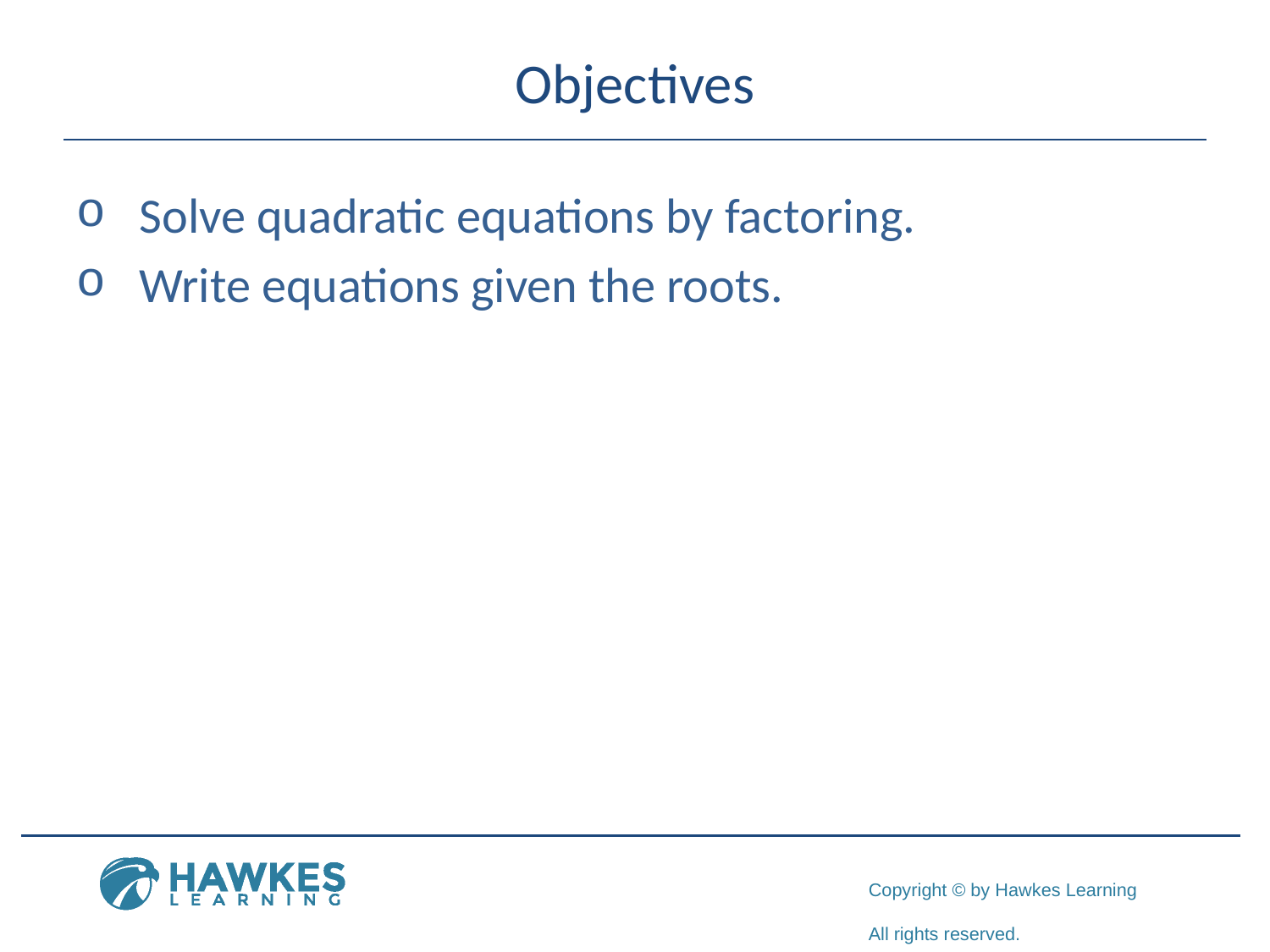

# Objectives
Solve quadratic equations by factoring.
Write equations given the roots.